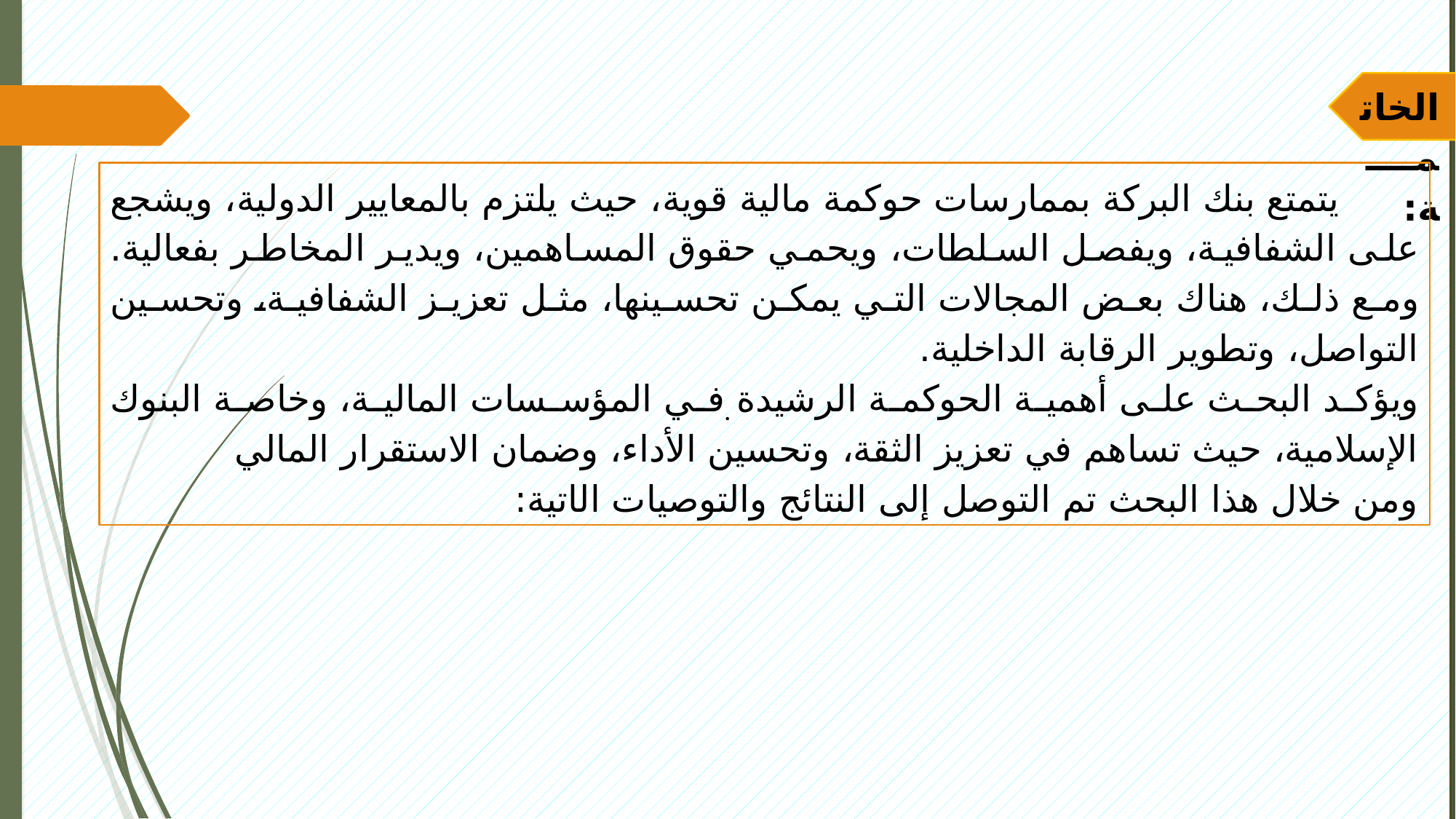

الخاتمــــة:
        يتمتع بنك البركة بممارسات حوكمة مالية قوية، حيث يلتزم بالمعايير الدولية، ويشجع على الشفافية، ويفصل السلطات، ويحمي حقوق المساهمين، ويدير المخاطر بفعالية. ومع ذلك، هناك بعض المجالات التي يمكن تحسينها، مثل تعزيز الشفافية، وتحسين التواصل، وتطوير الرقابة الداخلية.
ويؤكد البحث على أهمية الحوكمة الرشيدة في المؤسسات المالية، وخاصة البنوك الإسلامية، حيث تساهم في تعزيز الثقة، وتحسين الأداء، وضمان الاستقرار المالي
ومن خلال هذا البحث تم التوصل إلى النتائج والتوصيات الاتية:
.